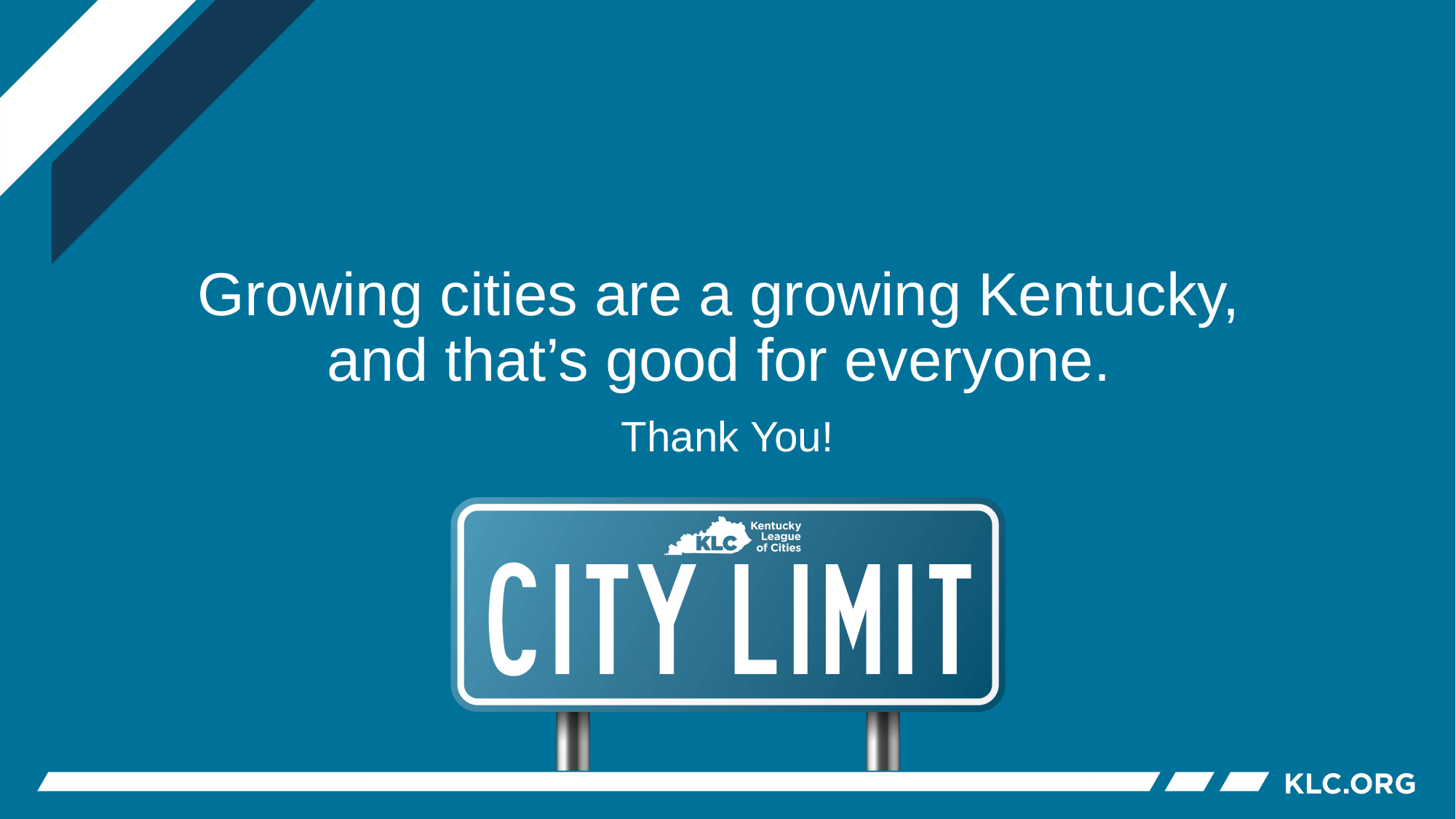

# Growing cities are a growing Kentucky, and that’s good for everyone.
Thank You!